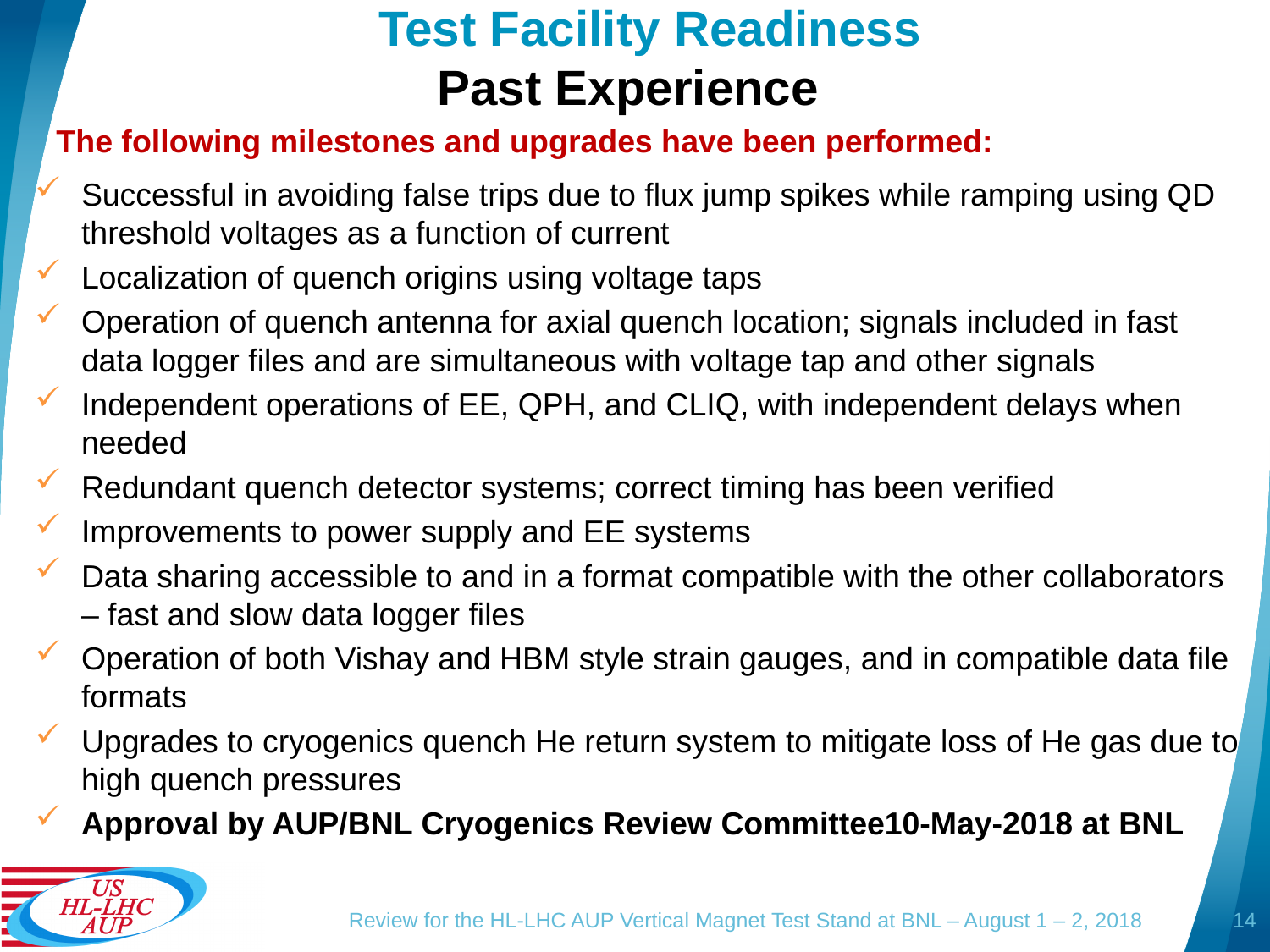

# Test Facility Readiness
Past Experience
 The following milestones and upgrades have been performed:
Successful in avoiding false trips due to flux jump spikes while ramping using QD threshold voltages as a function of current
Localization of quench origins using voltage taps
Operation of quench antenna for axial quench location; signals included in fast data logger files and are simultaneous with voltage tap and other signals
Independent operations of EE, QPH, and CLIQ, with independent delays when needed
Redundant quench detector systems; correct timing has been verified
Improvements to power supply and EE systems
Data sharing accessible to and in a format compatible with the other collaborators – fast and slow data logger files
Operation of both Vishay and HBM style strain gauges, and in compatible data file formats
Upgrades to cryogenics quench He return system to mitigate loss of He gas due to high quench pressures
Approval by AUP/BNL Cryogenics Review Committee10-May-2018 at BNL

14
Review for the HL-LHC AUP Vertical Magnet Test Stand at BNL – August 1 – 2, 2018